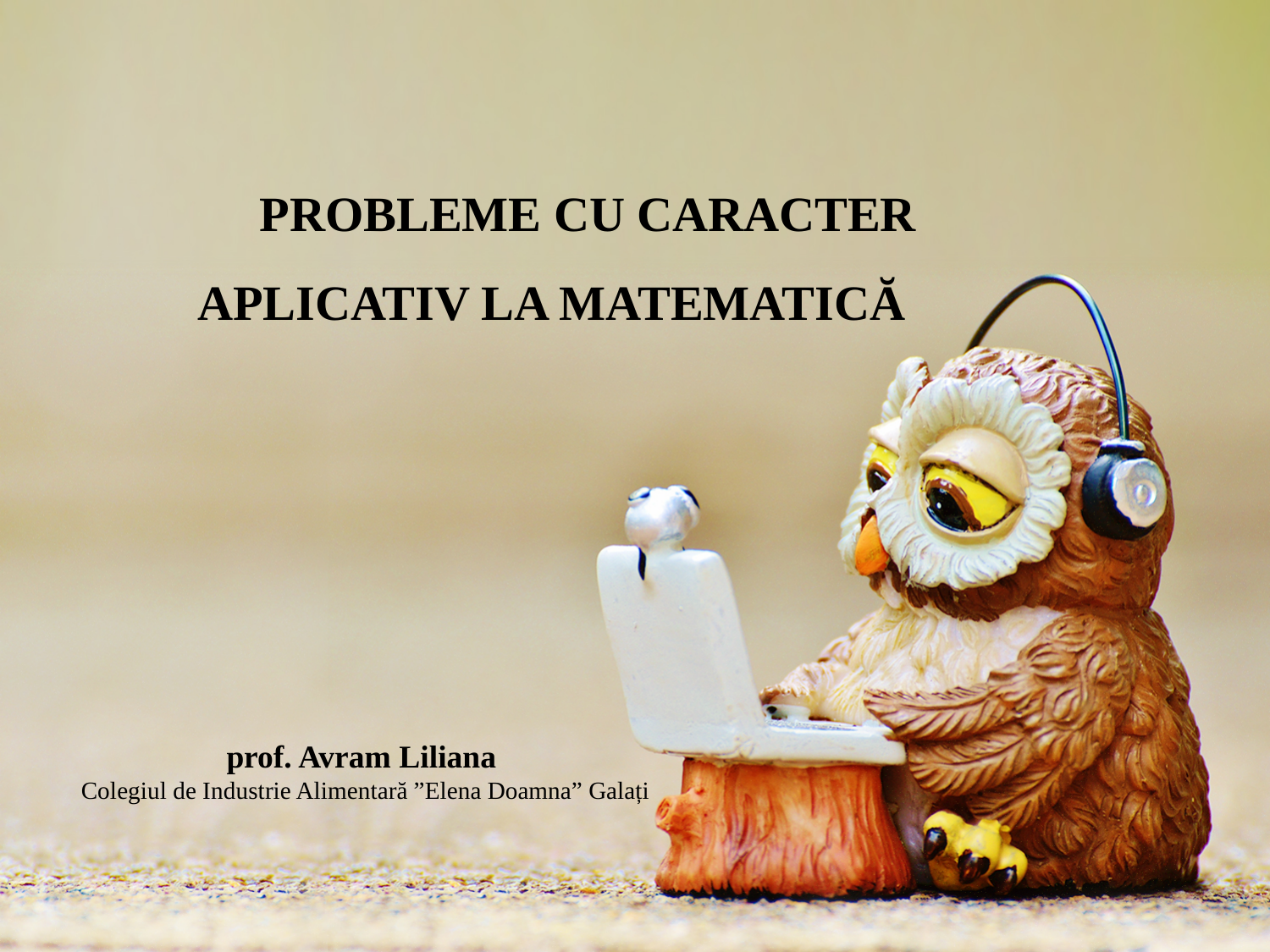

Probleme cu caracter aplicativ la matematică
prof. Avram Liliana
Colegiul de Industrie Alimentară ”Elena Doamna” Galați